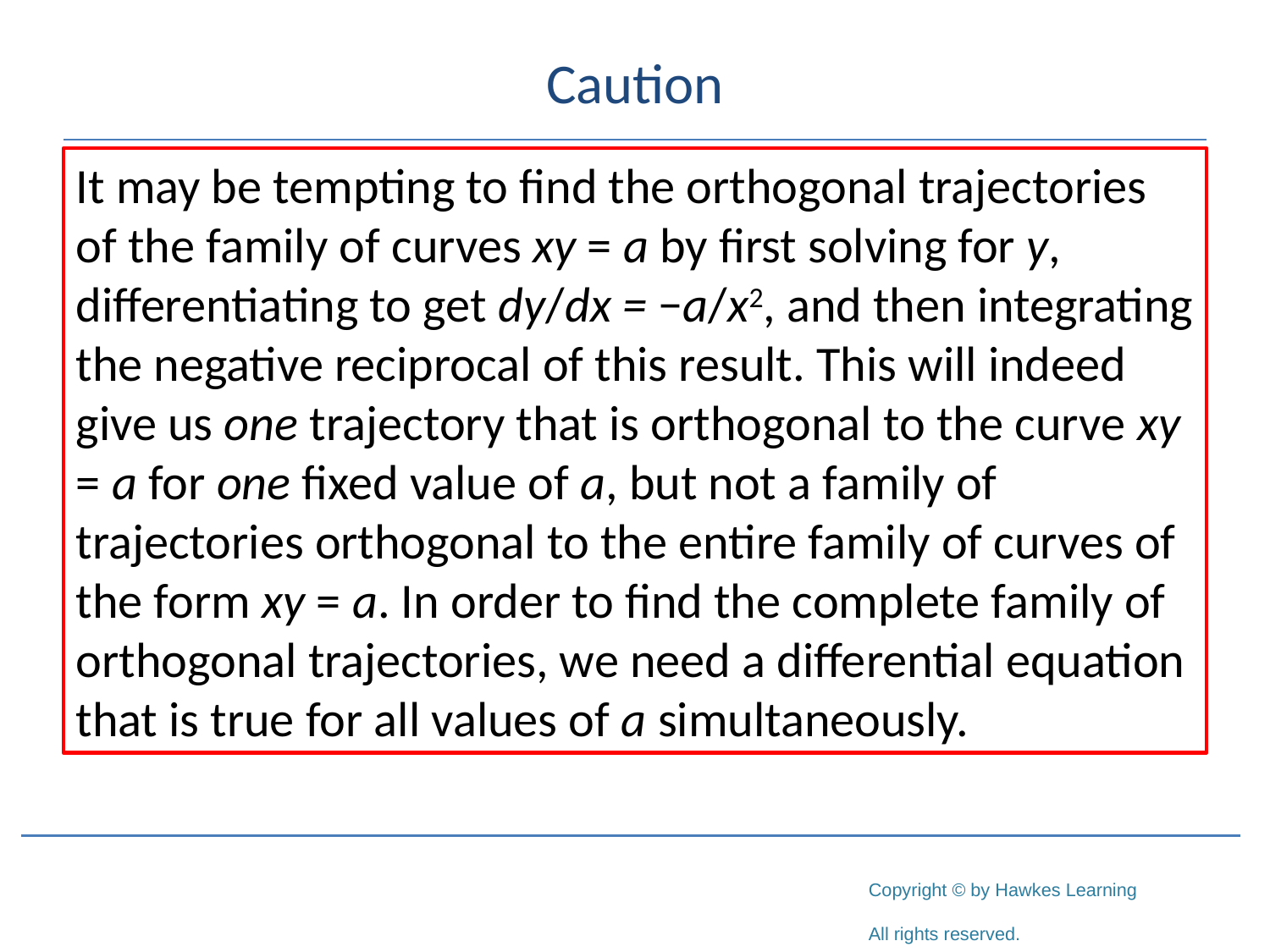

# Caution
It may be tempting to find the orthogonal trajectories of the family of curves xy = a by first solving for y, differentiating to get dy/dx = −a/x2, and then integrating the negative reciprocal of this result. This will indeed give us one trajectory that is orthogonal to the curve xy = a for one fixed value of a, but not a family of trajectories orthogonal to the entire family of curves of the form xy = a. In order to find the complete family of orthogonal trajectories, we need a differential equation that is true for all values of a simultaneously.